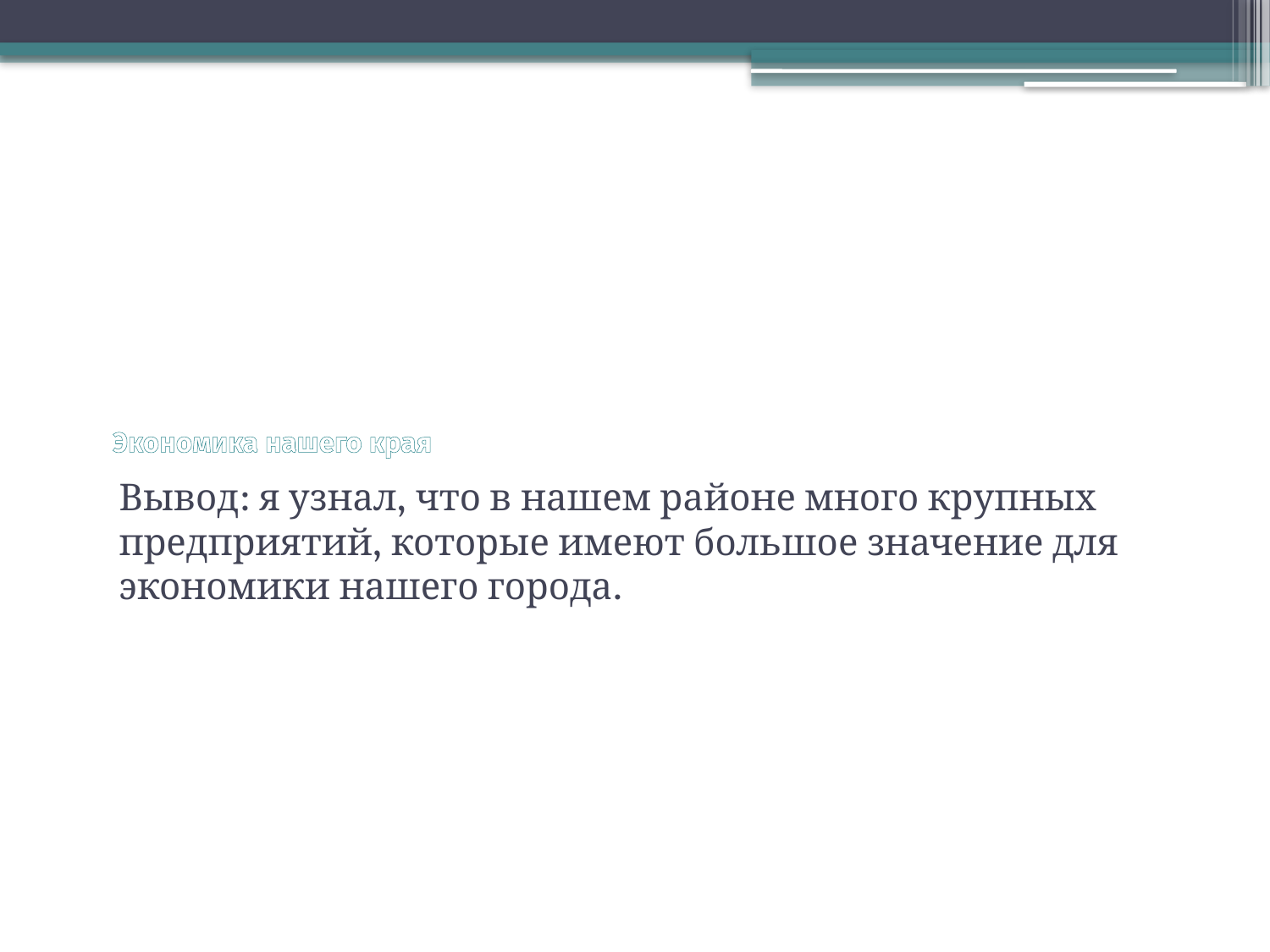

# Экономика нашего края
Вывод: я узнал, что в нашем районе много крупных предприятий, которые имеют большое значение для экономики нашего города.